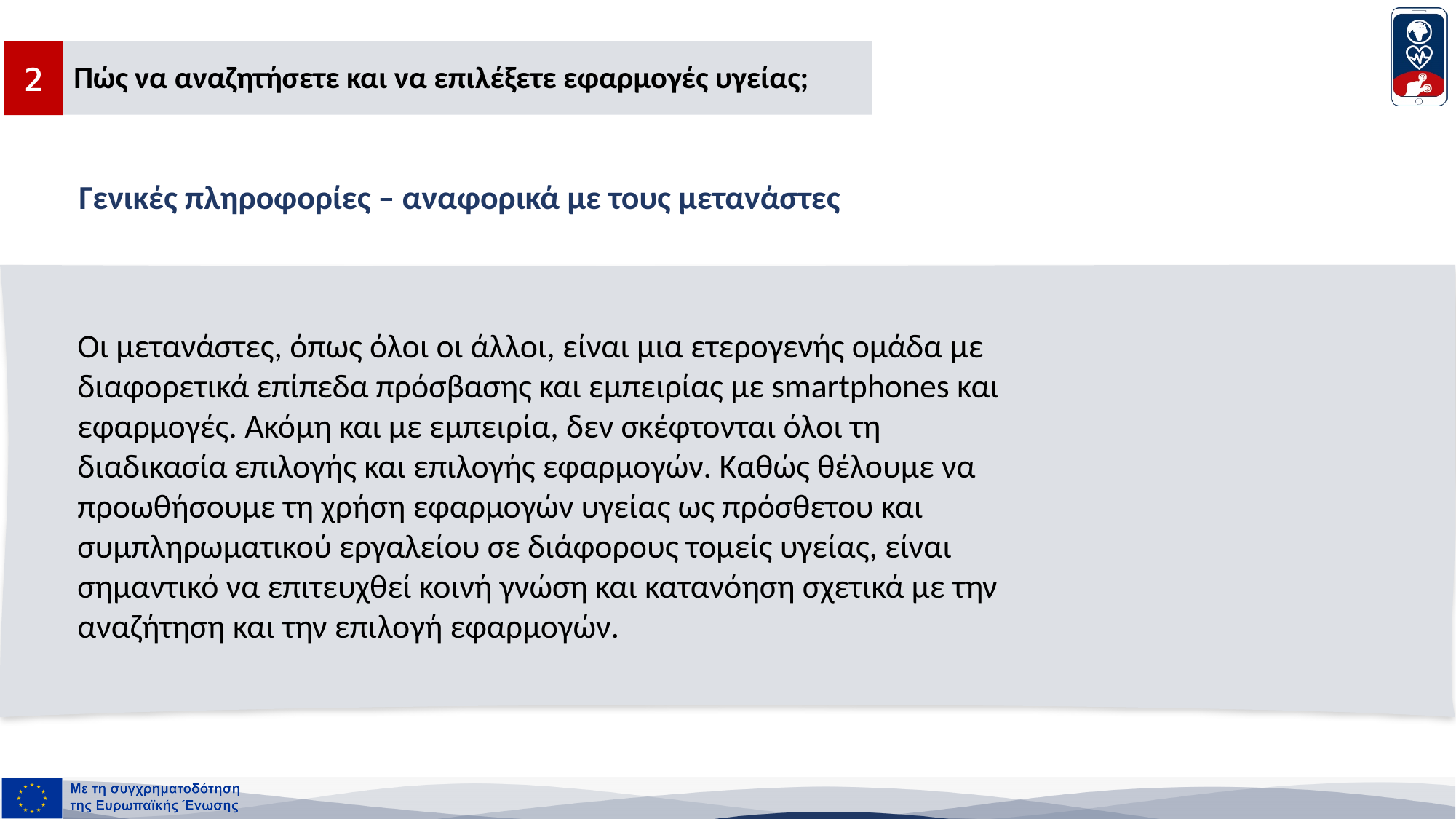

Πώς να αναζητήσετε και να επιλέξετε εφαρμογές υγείας;
2
# Γενικές πληροφορίες – αναφορικά με τους μετανάστες
Οι μετανάστες, όπως όλοι οι άλλοι, είναι μια ετερογενής ομάδα με διαφορετικά επίπεδα πρόσβασης και εμπειρίας με smartphones και εφαρμογές. Ακόμη και με εμπειρία, δεν σκέφτονται όλοι τη διαδικασία επιλογής και επιλογής εφαρμογών. Καθώς θέλουμε να προωθήσουμε τη χρήση εφαρμογών υγείας ως πρόσθετου και συμπληρωματικού εργαλείου σε διάφορους τομείς υγείας, είναι σημαντικό να επιτευχθεί κοινή γνώση και κατανόηση σχετικά με την αναζήτηση και την επιλογή εφαρμογών.